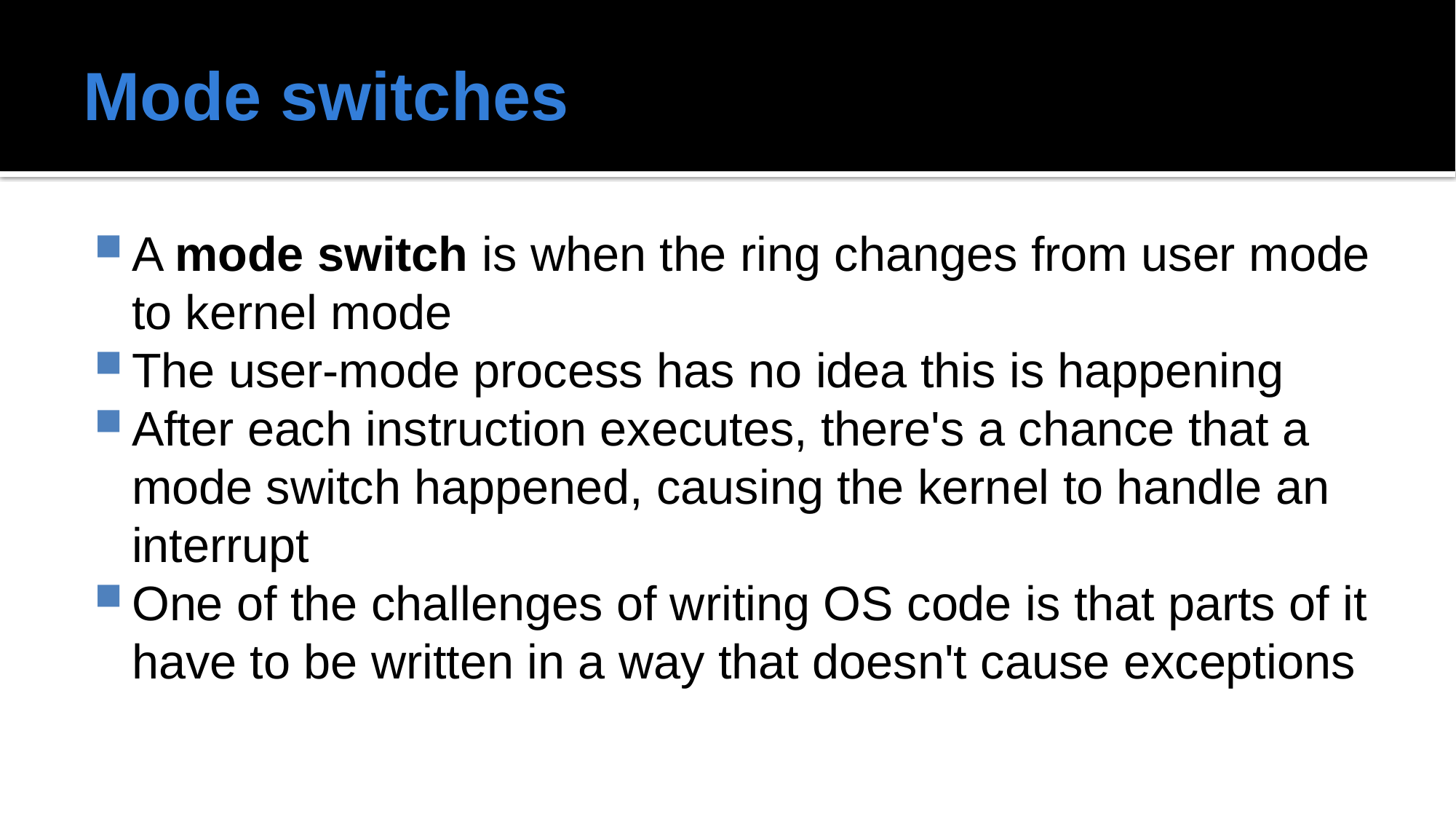

# Mode switches
A mode switch is when the ring changes from user mode to kernel mode
The user-mode process has no idea this is happening
After each instruction executes, there's a chance that a mode switch happened, causing the kernel to handle an interrupt
One of the challenges of writing OS code is that parts of it have to be written in a way that doesn't cause exceptions